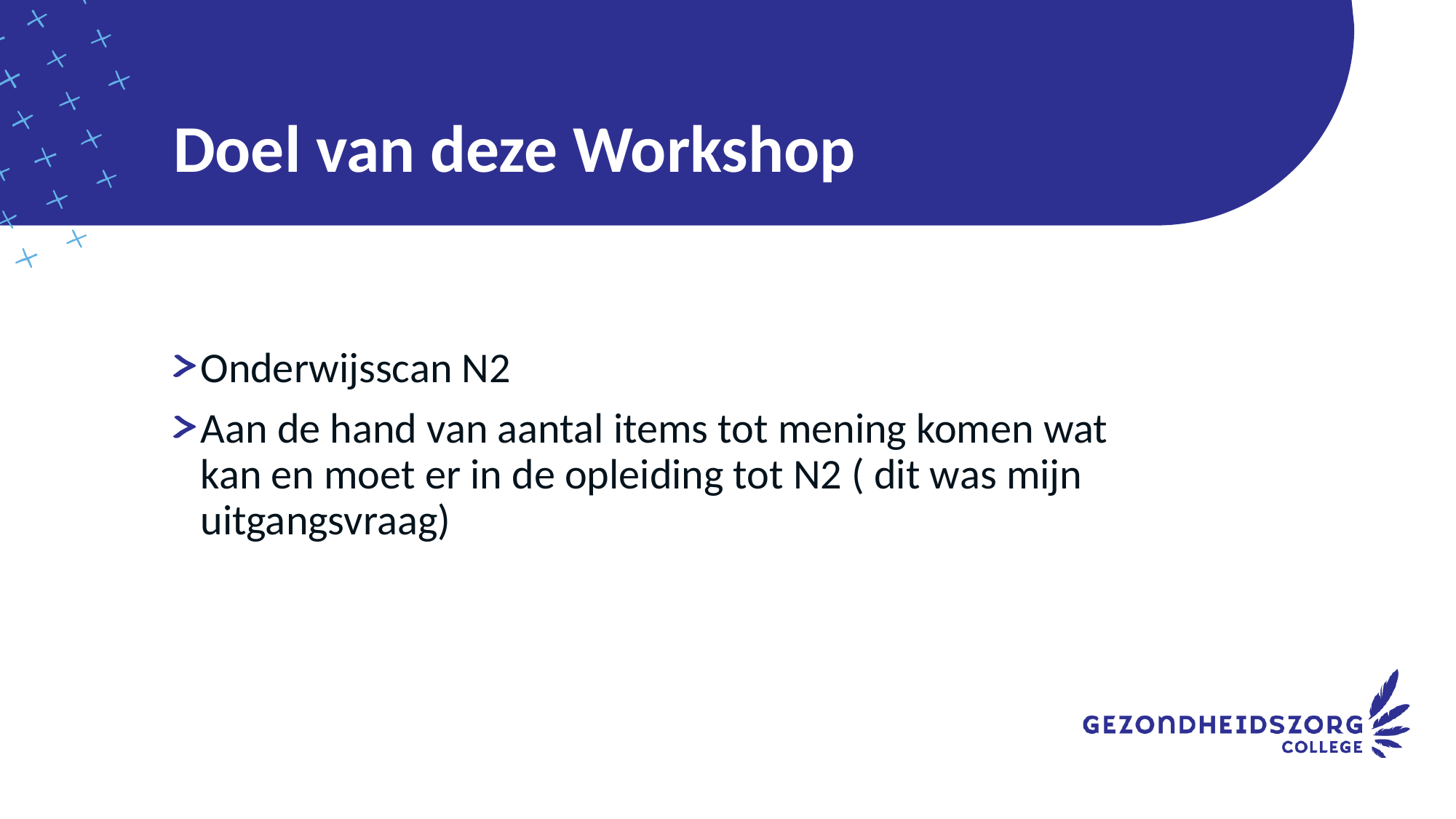

# Doel van deze Workshop
Onderwijsscan N2
Aan de hand van aantal items tot mening komen wat kan en moet er in de opleiding tot N2 ( dit was mijn uitgangsvraag)